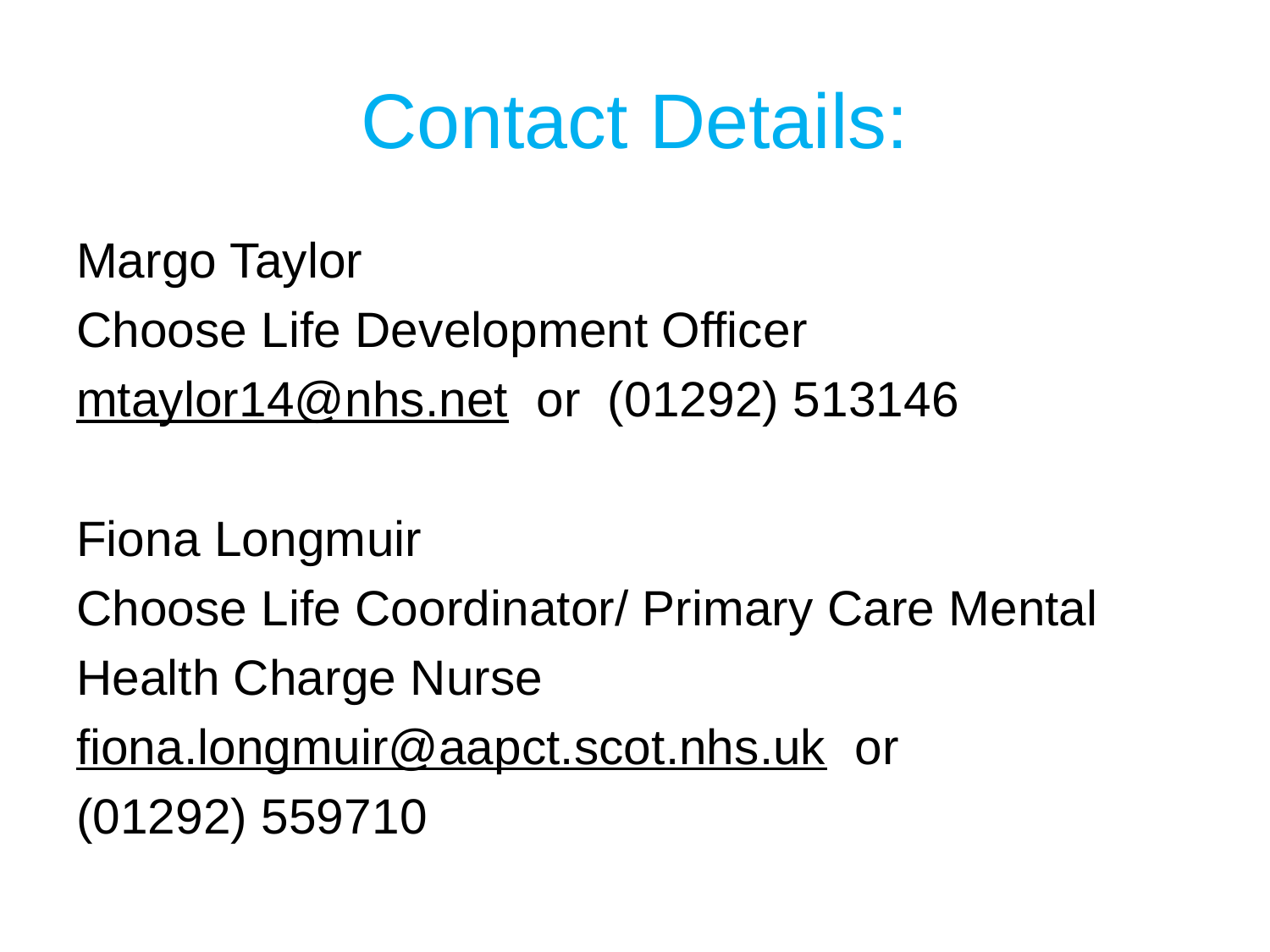

# Contact Details:
Margo Taylor
Choose Life Development Officer
mtaylor14@nhs.net  or  (01292) 513146

Fiona Longmuir
Choose Life Coordinator/ Primary Care Mental
Health Charge Nurse
fiona.longmuir@aapct.scot.nhs.uk  or
(01292) 559710